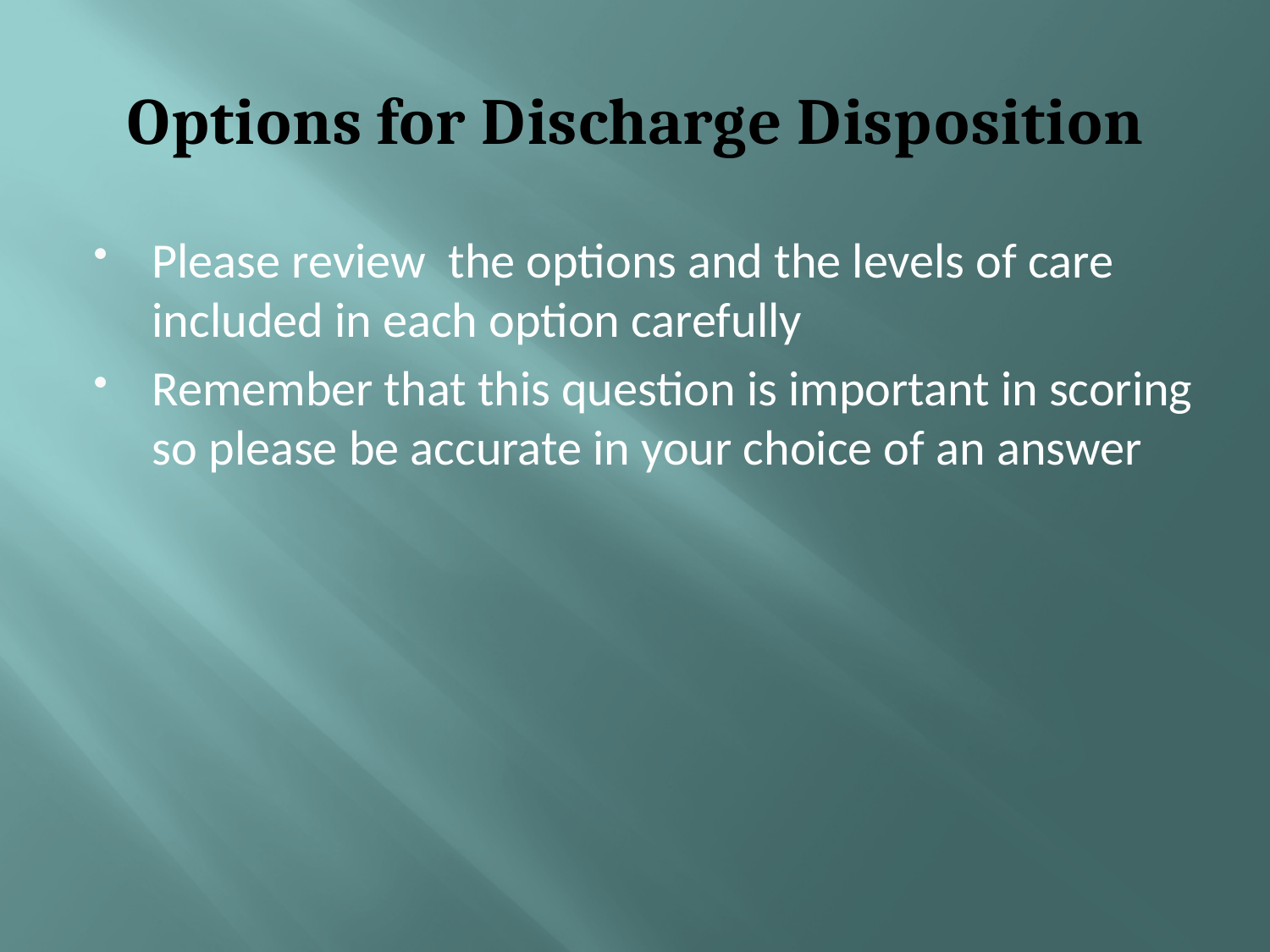

# Options for Discharge Disposition
Please review  the options and the levels of care included in each option carefully
Remember that this question is important in scoring so please be accurate in your choice of an answer